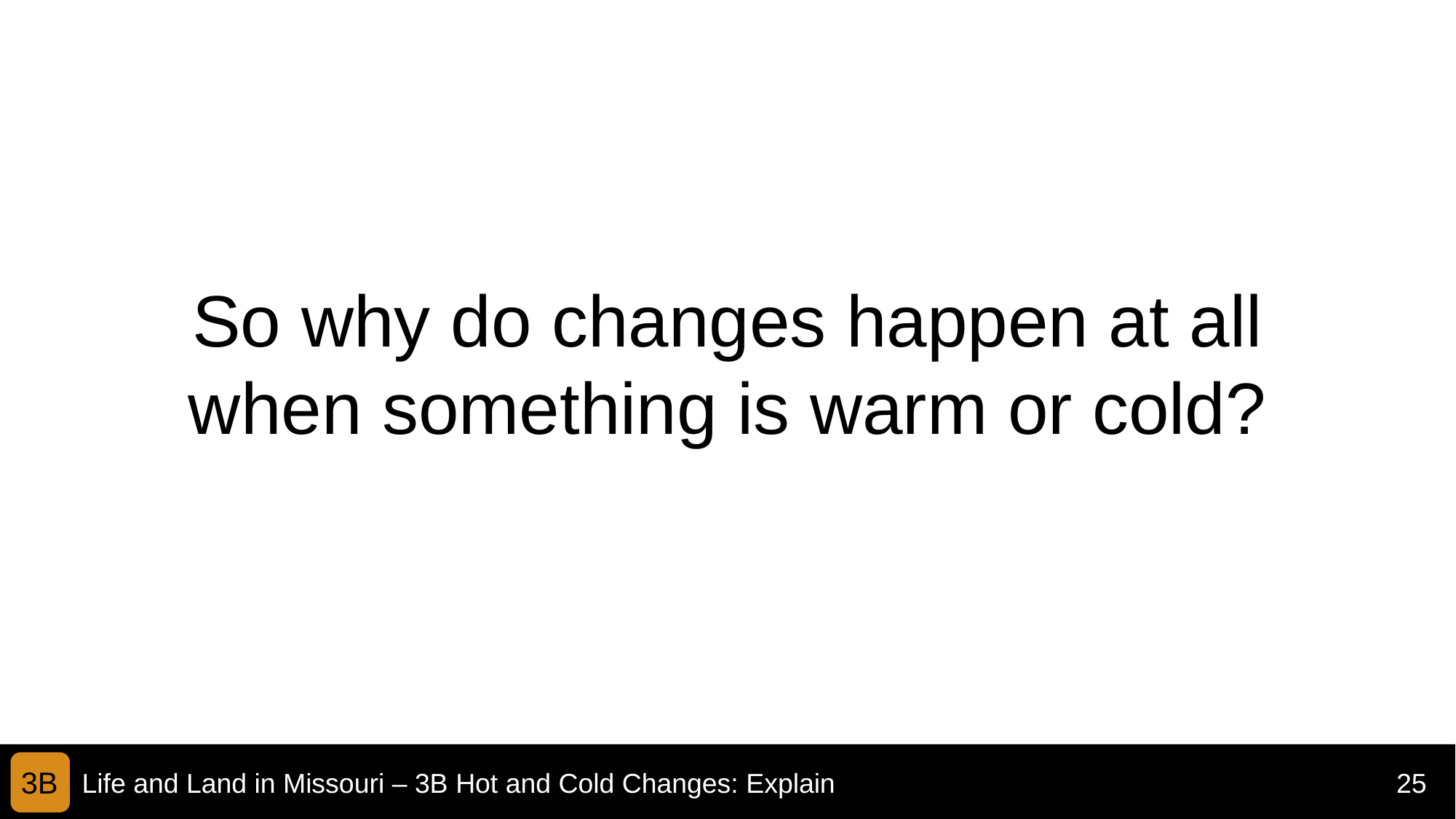

So why do changes happen at all when something is warm or cold?

3B
Life and Land in Missouri – 3B Hot and Cold Changes: Explain
25